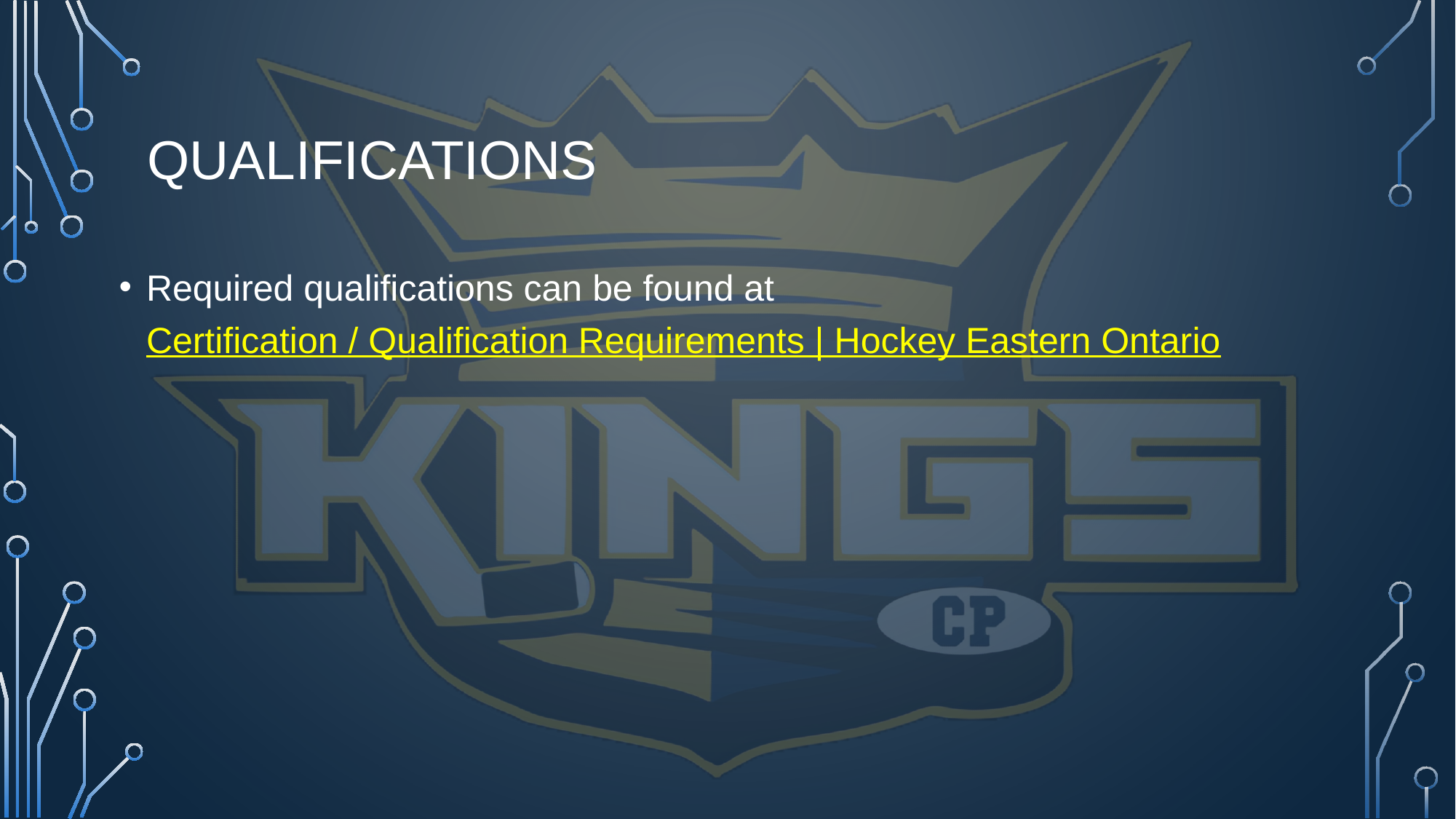

# QUALIFICATIONS
Required qualifications can be found at Certification / Qualification Requirements | Hockey Eastern Ontario